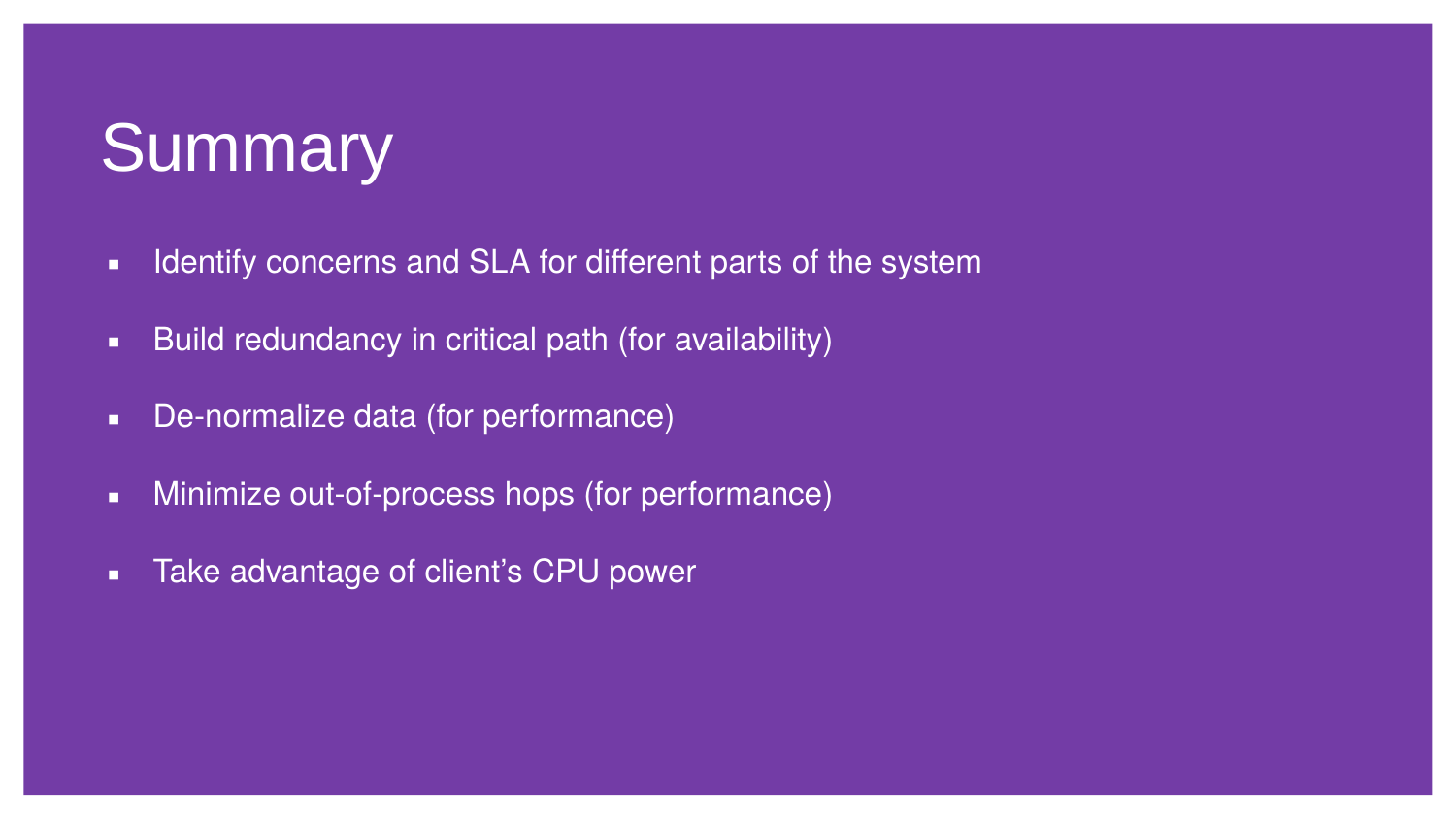

Summary
Identify concerns and SLA for different parts of the system

Build redundancy in critical path (for availability)

De-normalize data (for performance)

Minimize out-of-process hops (for performance)

Take advantage of client’s CPU power